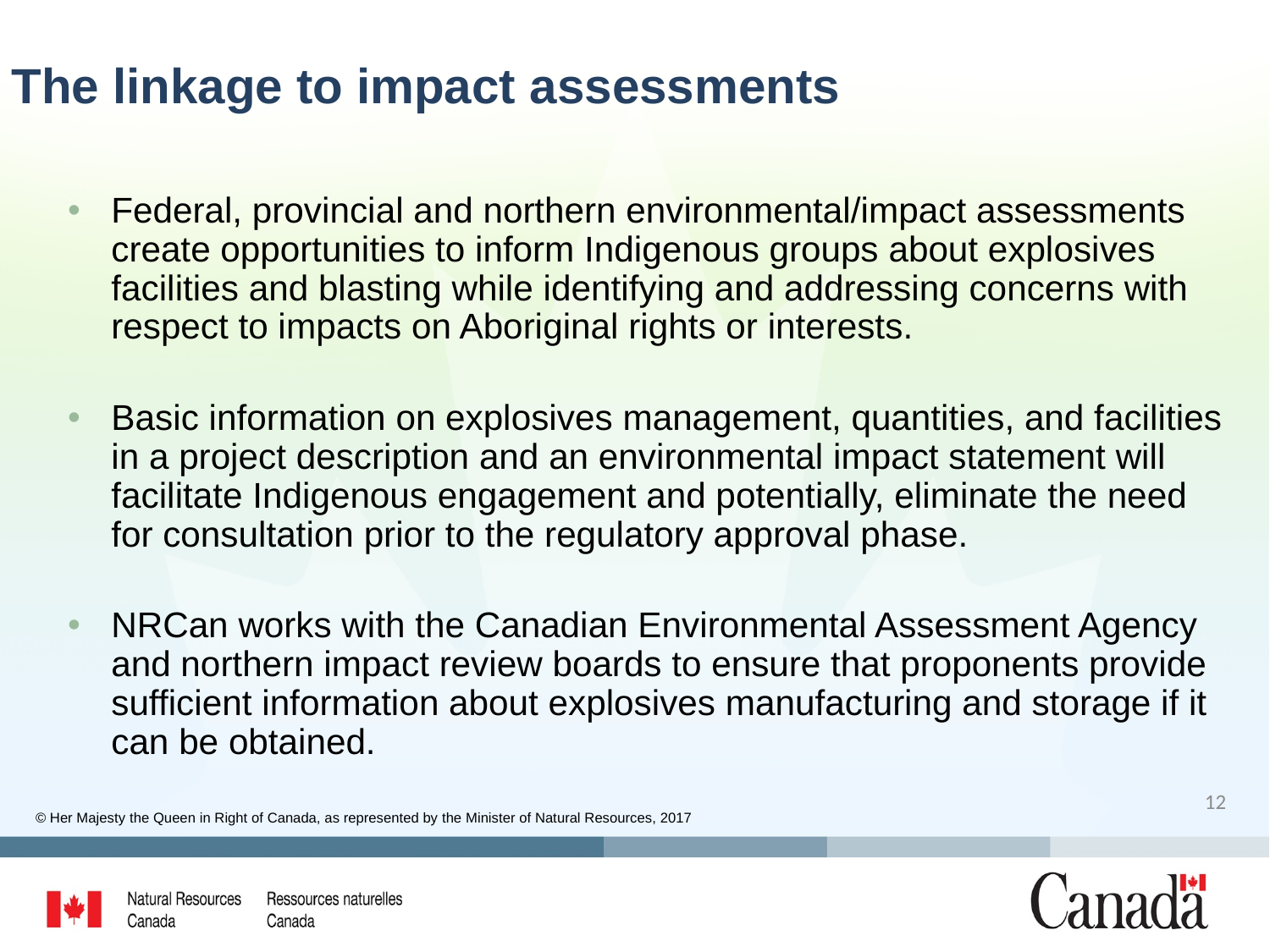

# The linkage to impact assessments

Federal, provincial and northern environmental/impact assessments create opportunities to inform Indigenous groups about explosives facilities and blasting while identifying and addressing concerns with respect to impacts on Aboriginal rights or interests.

Basic information on explosives management, quantities, and facilities in a project description and an environmental impact statement will facilitate Indigenous engagement and potentially, eliminate the need for consultation prior to the regulatory approval phase.

NRCan works with the Canadian Environmental Assessment Agency and northern impact review boards to ensure that proponents provide sufficient information about explosives manufacturing and storage if it can be obtained.

12